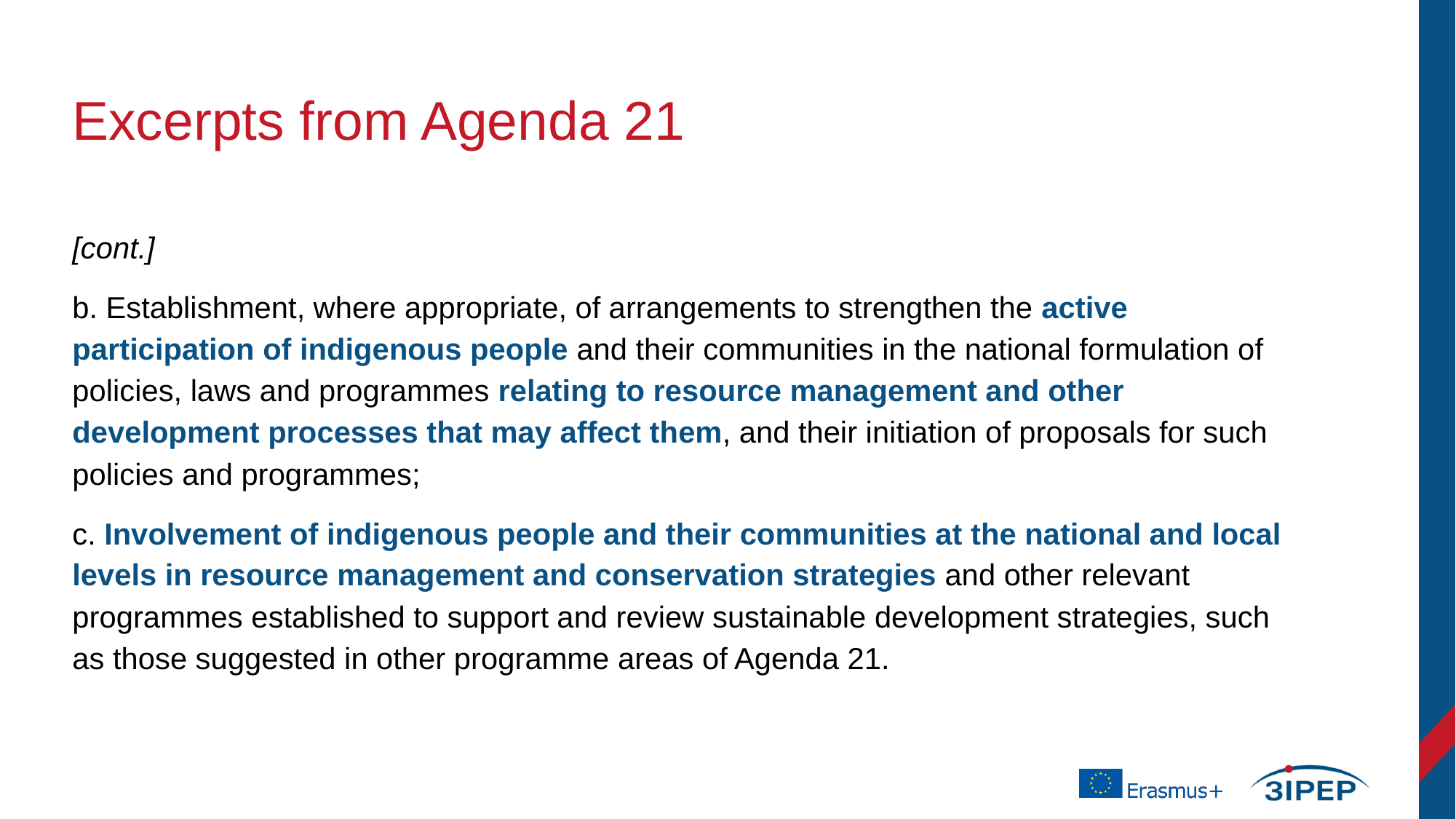

# Excerpts from Agenda 21
[cont.]
b. Establishment, where appropriate, of arrangements to strengthen the active participation of indigenous people and their communities in the national formulation of policies, laws and programmes relating to resource management and other development processes that may affect them, and their initiation of proposals for such policies and programmes;
c. Involvement of indigenous people and their communities at the national and local levels in resource management and conservation strategies and other relevant programmes established to support and review sustainable development strategies, such as those suggested in other programme areas of Agenda 21.